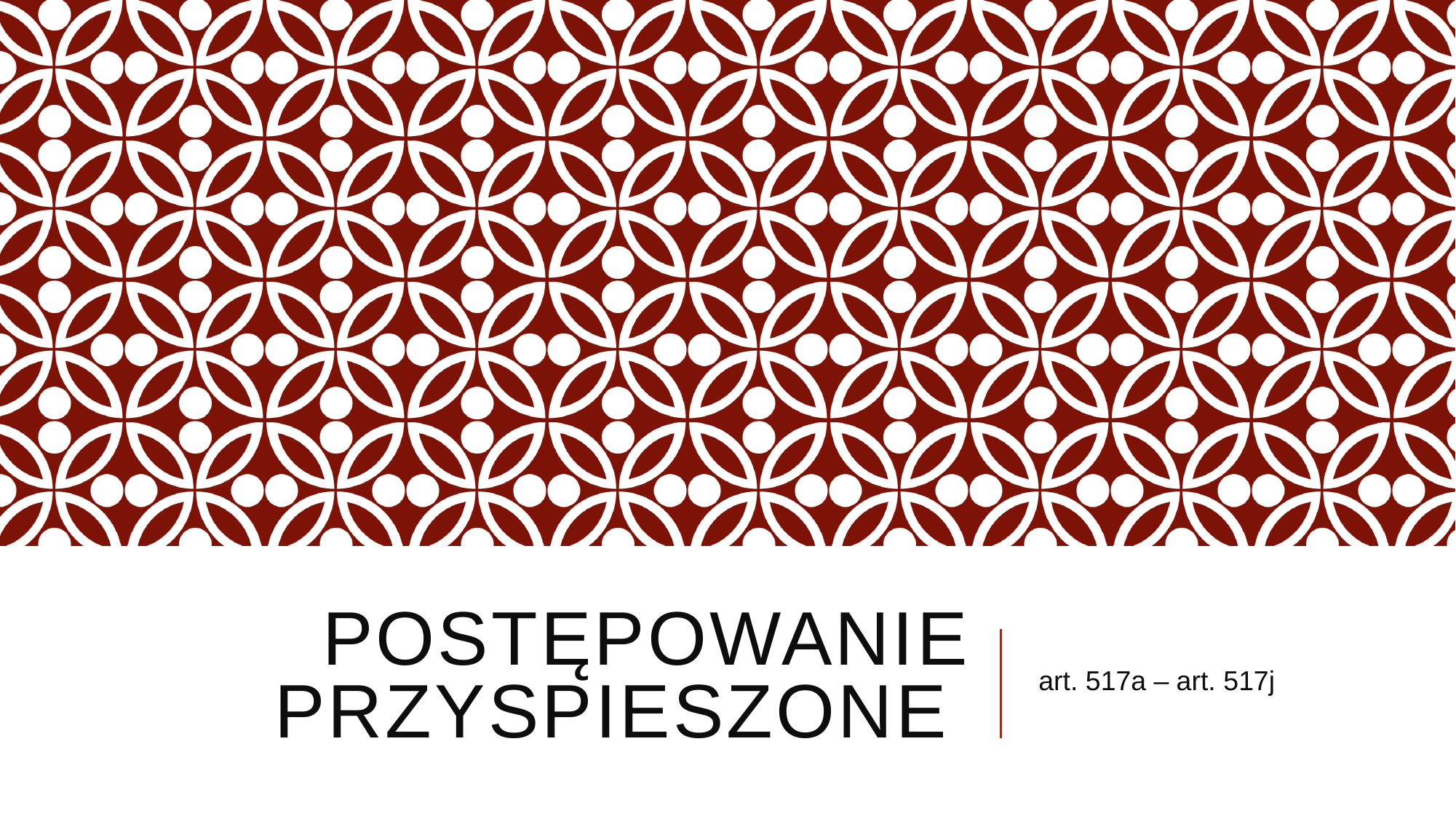

# Postępowanie przyspieszone
art. 517a – art. 517j